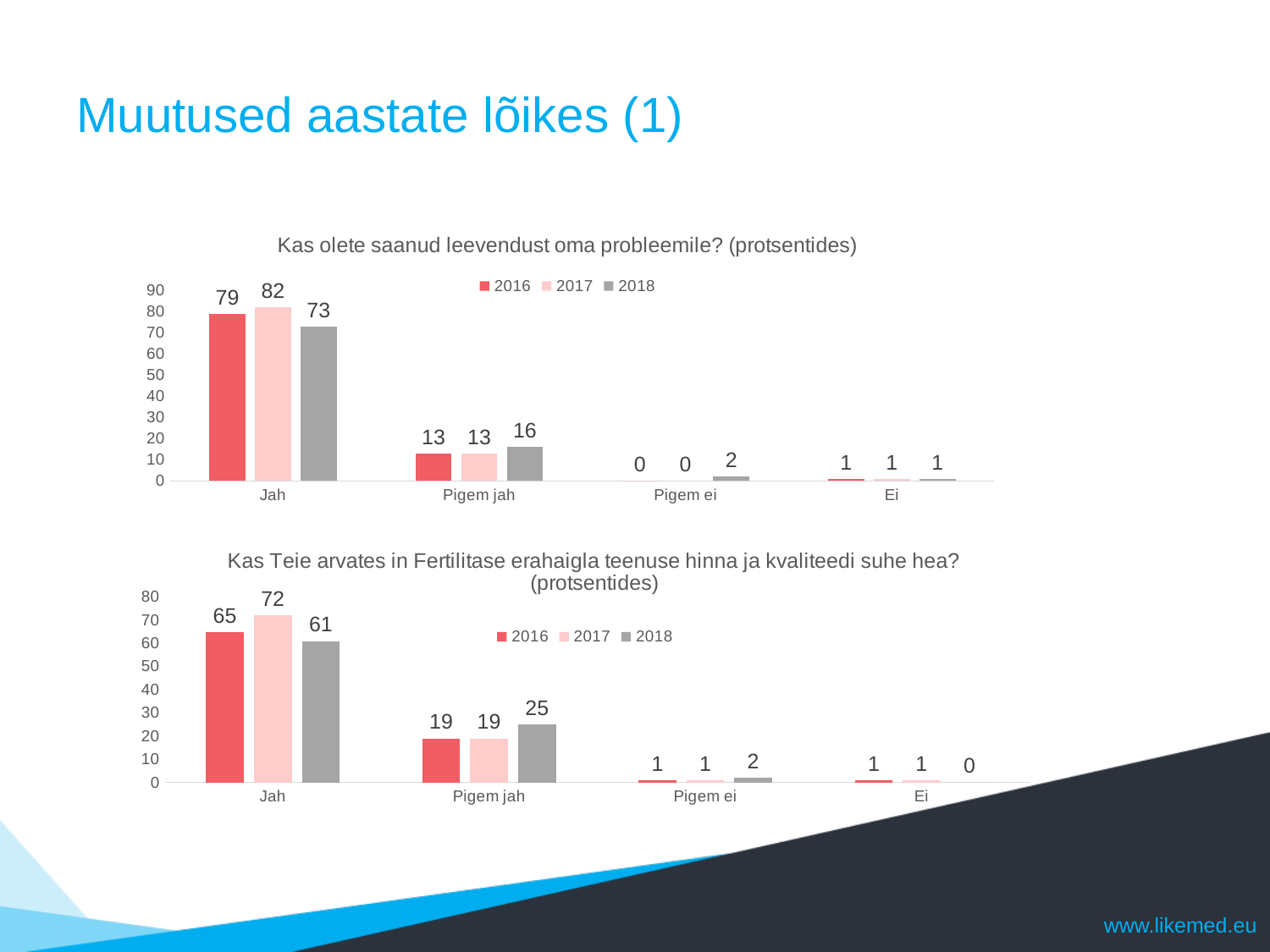

# Muutused aastate lõikes (1)

### Chart: Kas olete saanud leevendust oma probleemile? (protsentides)

| Category | 2016 | 2017 | 2018 |
|---|---|---|---|
| Jah | 79.0 | 82.0 | 73.0 |
| Pigem jah | 13.0 | 13.0 | 16.0 |
| Pigem ei | 0.0 | 0.0 | 2.0 |
| Ei | 1.0 | 1.0 | 1.0 |

### Chart: Kas Teie arvates in Fertilitase erahaigla teenuse hinna ja kvaliteedi suhe hea? (protsentides)

| Category | 2016 | 2017 | 2018 |
|---|---|---|---|
| Jah | 65.0 | 72.0 | 61.0 |
| Pigem jah | 19.0 | 19.0 | 25.0 |
| Pigem ei | 1.0 | 1.0 | 2.0 |
| Ei | 1.0 | 1.0 | 0.0 |
www.likemed.eu